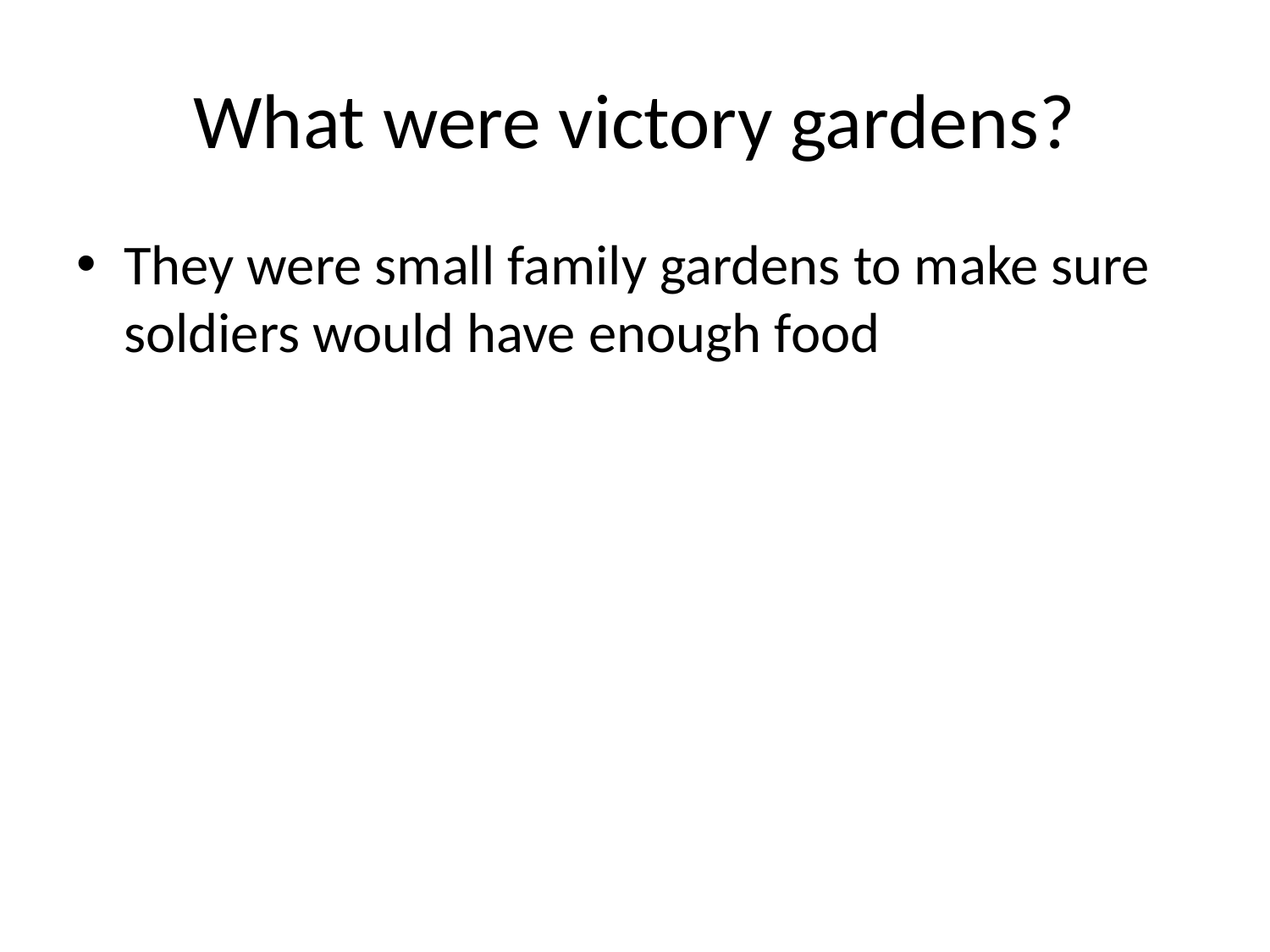

# What were victory gardens?
They were small family gardens to make sure soldiers would have enough food